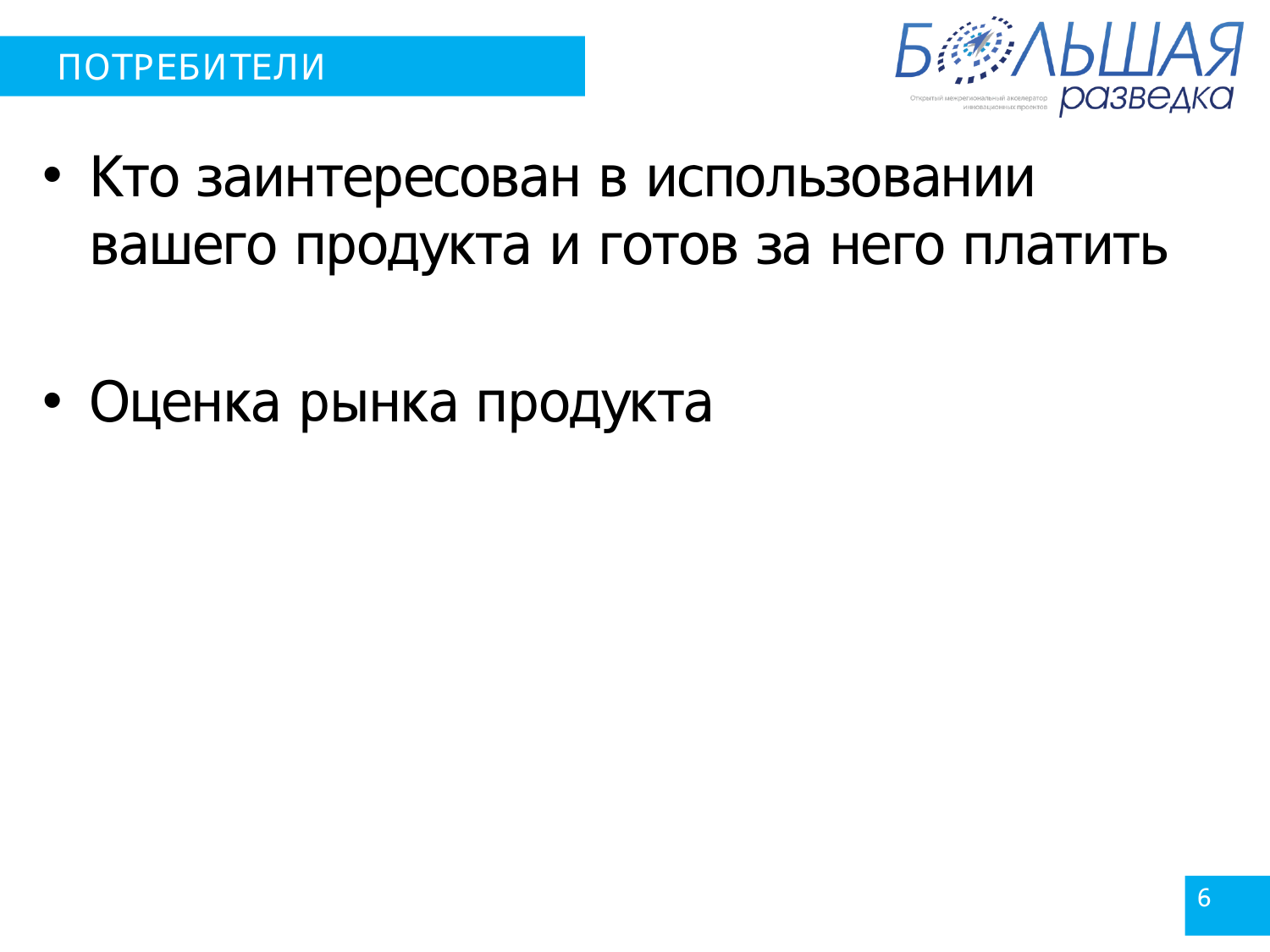

# ПОТРЕБИТЕЛИ
Кто заинтересован в использовании вашего продукта и готов за него платить

Оценка рынка продукта
6